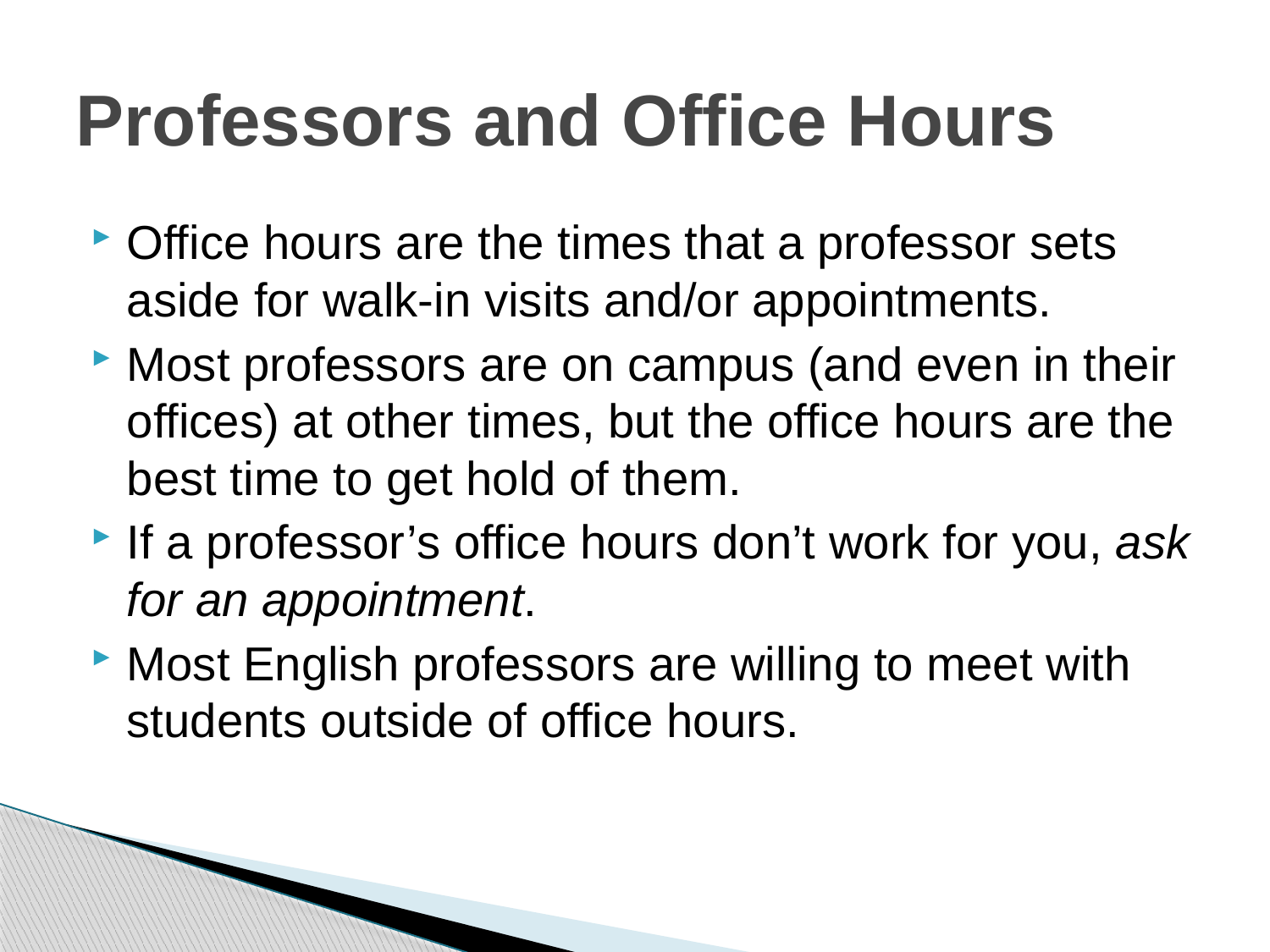

# Professors and Office Hours
Office hours are the times that a professor sets aside for walk-in visits and/or appointments.
Most professors are on campus (and even in their offices) at other times, but the office hours are the best time to get hold of them.
If a professor’s office hours don’t work for you, ask for an appointment.
Most English professors are willing to meet with students outside of office hours.